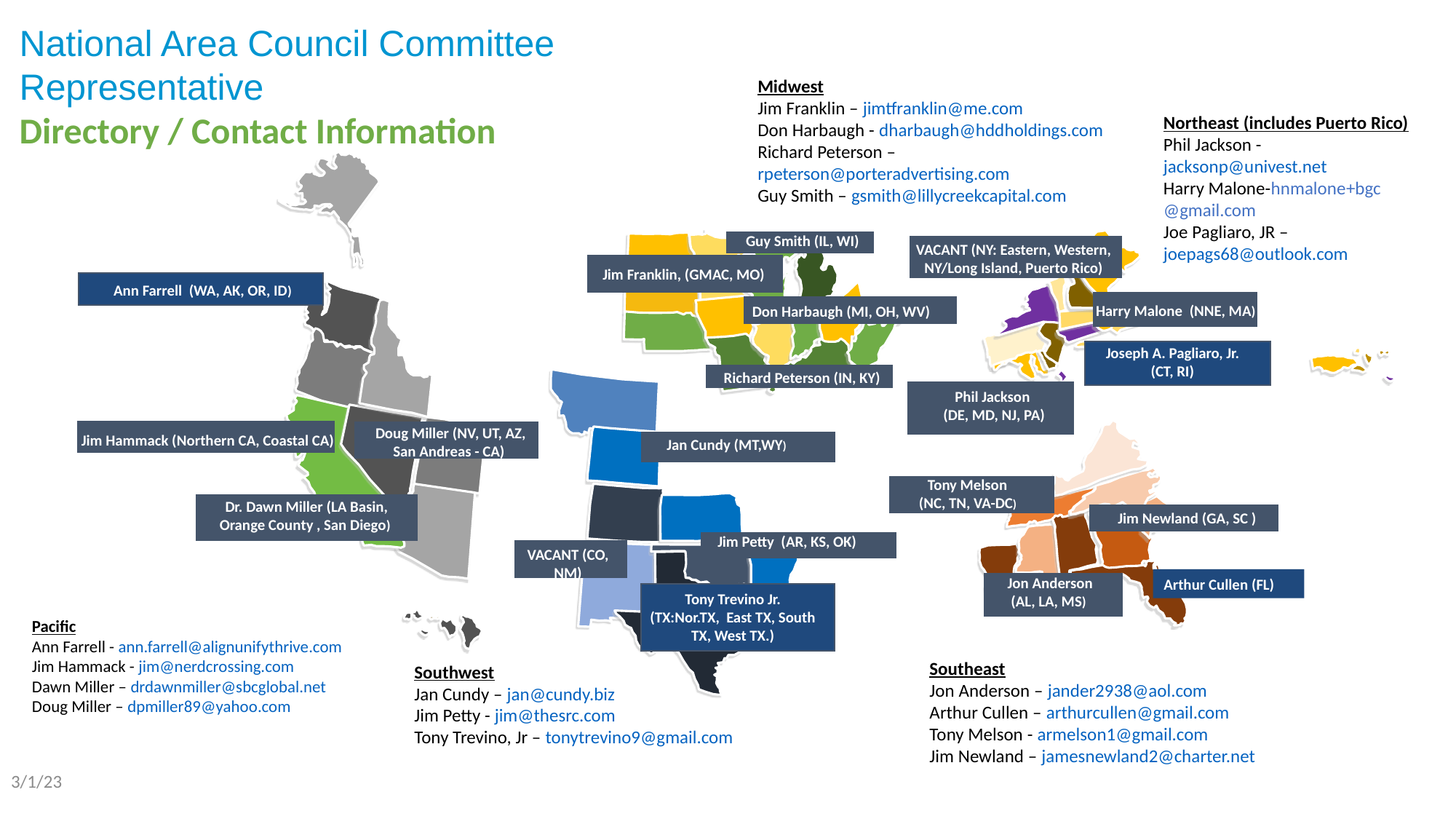

National Area Council Committee Representative
Directory / Contact Information
Midwest
Jim Franklin – jimtfranklin@me.com
Don Harbaugh - dharbaugh@hddholdings.com
Richard Peterson – rpeterson@porteradvertising.com
Guy Smith – gsmith@lillycreekcapital.com
Northeast (includes Puerto Rico)
Phil Jackson - jacksonp@univest.net
Harry Malone-hnmalone+bgc@gmail.com
Joe Pagliaro, JR – joepags68@outlook.com

Guy Smith (IL, WI)

VACANT (NY: Eastern, Western, NY/Long Island, Puerto Rico)

Jim Franklin, (GMAC, MO)

Ann Farrell  (WA, AK, OR, ID)

Harry Malone  (NNE, MA)
Don Harbaugh (MI, OH, WV)

Joseph A. Pagliaro, Jr.
(CT, RI)

Richard Peterson (IN, KY)

Phil Jackson
 (DE, MD, NJ, PA)

Doug Miller (NV, UT, AZ, San Andreas - CA)

Jim Hammack (Northern CA, Coastal CA)
Jan Cundy (MT,WY)

Tony Melson
 (NC, TN, VA-DC)

Dr. Dawn Miller (LA Basin, Orange County , San Diego)

Jim Newland (GA, SC )

Jim Petty  (AR, KS, OK)

VACANT (CO, NM)

Jon Anderson
 (AL, LA, MS)
Arthur Cullen (FL)

Tony Trevino Jr. (TX:Nor.TX,  East TX, South TX, West TX.)
Pacific
Ann Farrell - ann.farrell@alignunifythrive.com
Jim Hammack - jim@nerdcrossing.com
Dawn Miller – drdawnmiller@sbcglobal.net
Doug Miller – dpmiller89@yahoo.com
Southeast
Jon Anderson – jander2938@aol.com
Arthur Cullen – arthurcullen@gmail.com
Tony Melson - armelson1@gmail.com
Jim Newland – jamesnewland2@charter.net
Southwest
Jan Cundy – jan@cundy.biz
Jim Petty - jim@thesrc.com
Tony Trevino, Jr – tonytrevino9@gmail.com
3/1/23